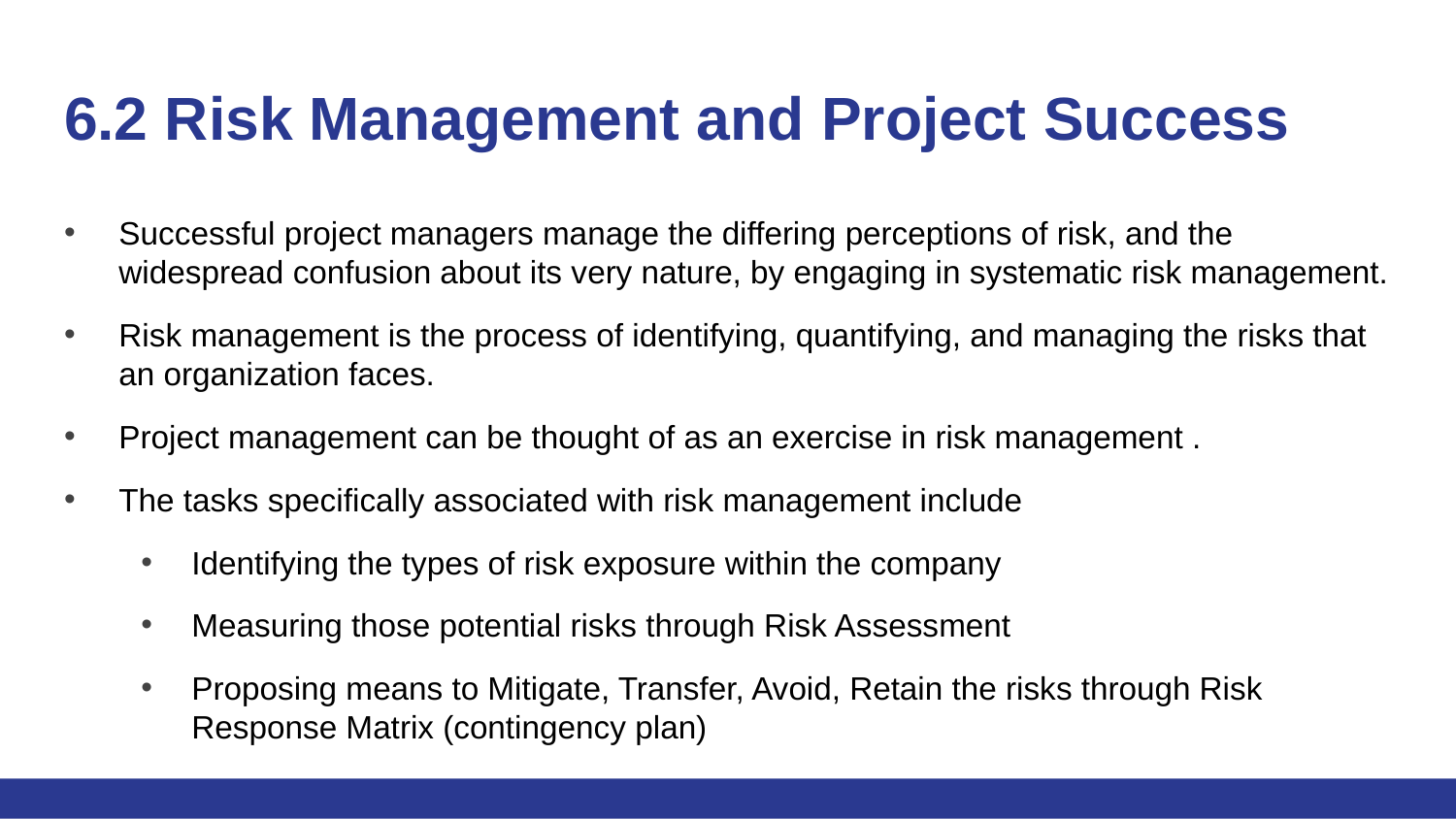

# 6.2 Risk Management and Project Success
Successful project managers manage the differing perceptions of risk, and the widespread confusion about its very nature, by engaging in systematic risk management.
Risk management is the process of identifying, quantifying, and managing the risks that an organization faces.
Project management can be thought of as an exercise in risk management .
The tasks specifically associated with risk management include
Identifying the types of risk exposure within the company
Measuring those potential risks through Risk Assessment
Proposing means to Mitigate, Transfer, Avoid, Retain the risks through Risk Response Matrix (contingency plan)